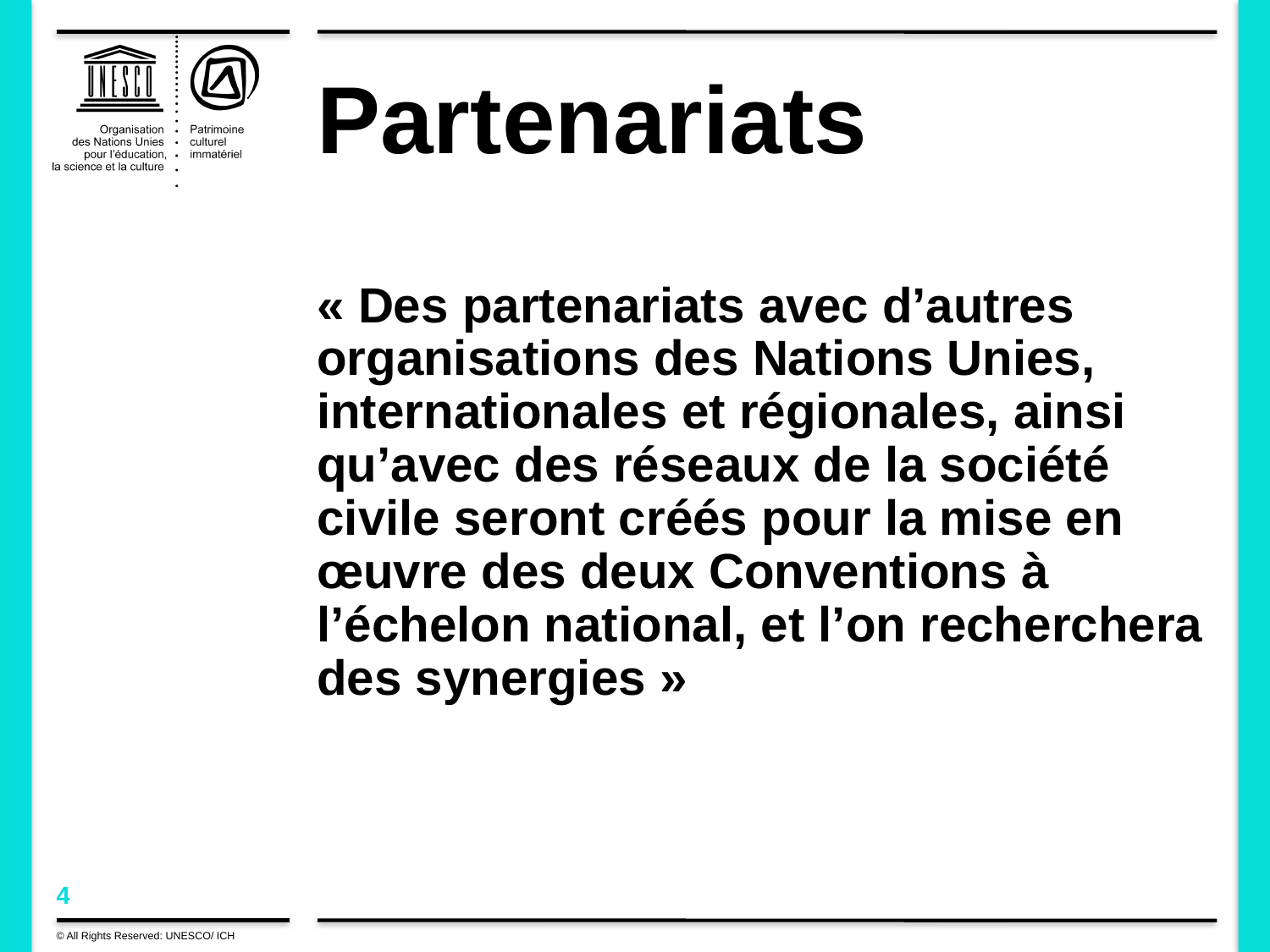

# Partenariats
« Des partenariats avec d’autres organisations des Nations Unies, internationales et régionales, ainsi qu’avec des réseaux de la société civile seront créés pour la mise en œuvre des deux Conventions à l’échelon national, et l’on recherchera des synergies »
© All Rights Reserved: UNESCO/ ICH